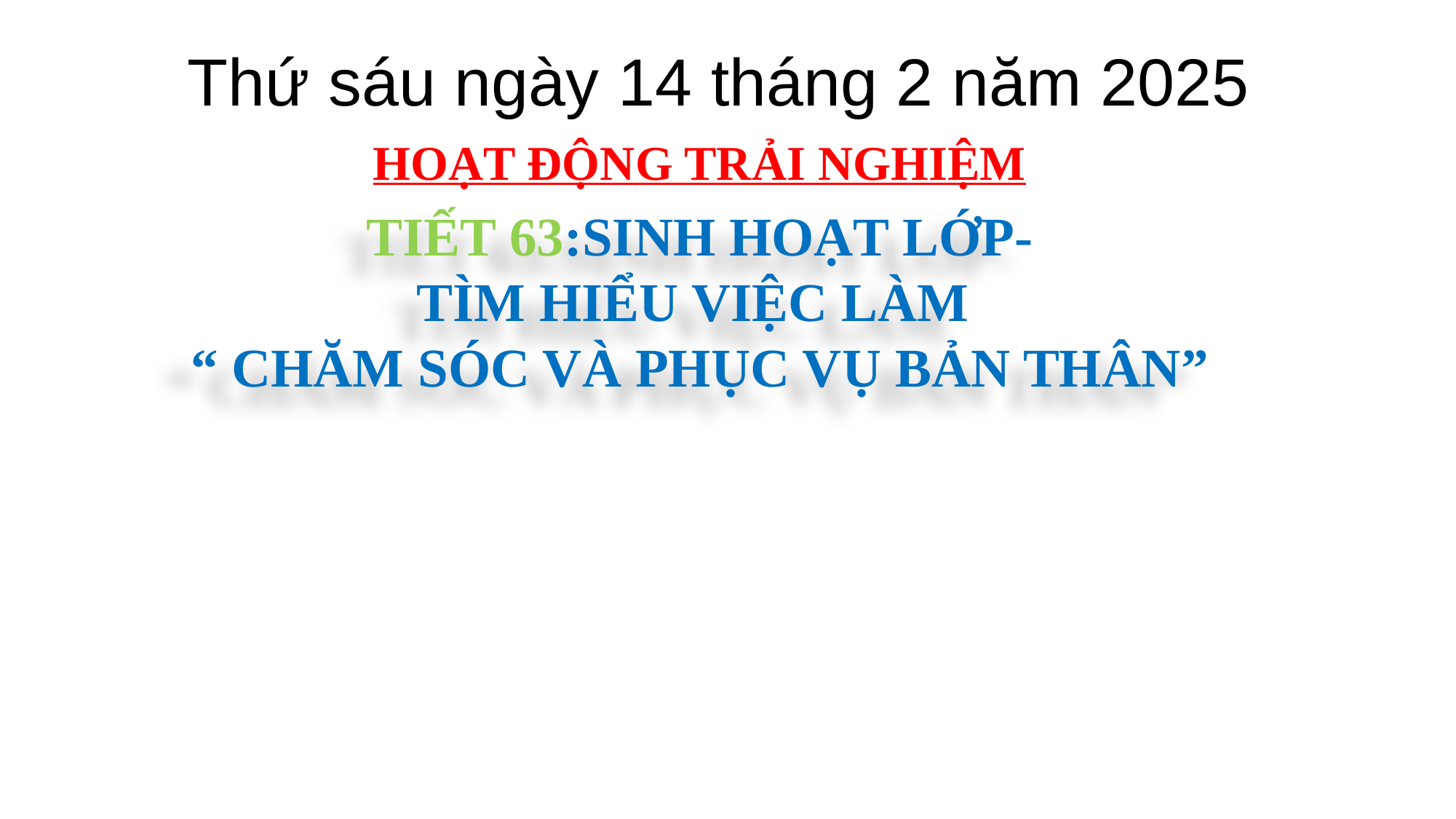

Thứ sáu ngày 14 tháng 2 năm 2025
HOẠT ĐỘNG TRẢI NGHIỆM
TIẾT 63:SINH HOẠT LỚP-
TÌM HIỂU VIỆC LÀM
“ CHĂM SÓC VÀ PHỤC VỤ BẢN THÂN”